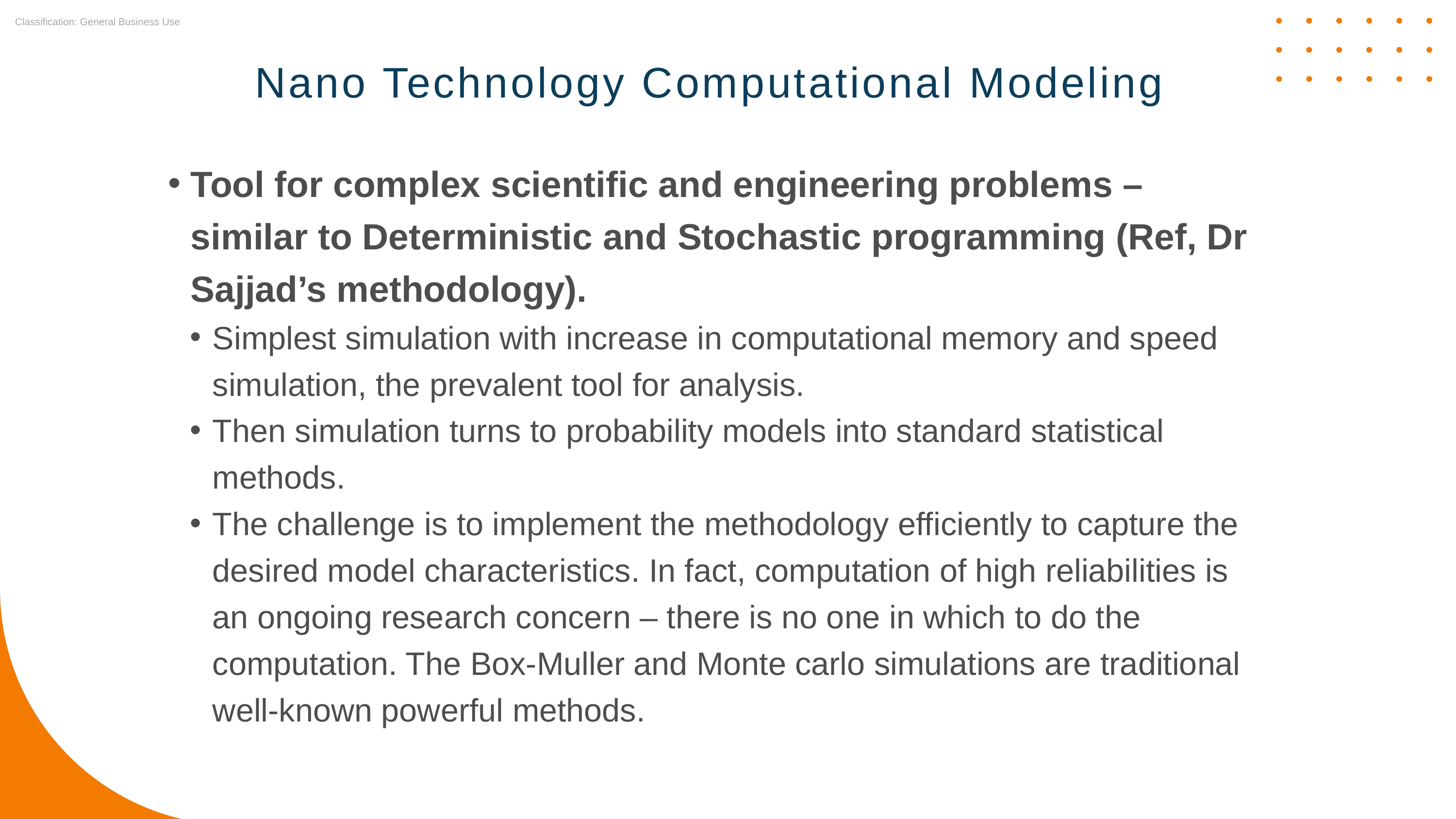

Nano Technology Computational Modeling

Tool for complex scientific and engineering problems – similar to Deterministic and Stochastic programming (Ref, Dr Sajjad’s methodology).
Simplest simulation with increase in computational memory and speed simulation, the prevalent tool for analysis.
Then simulation turns to probability models into standard statistical methods.
The challenge is to implement the methodology efficiently to capture the desired model characteristics. In fact, computation of high reliabilities is an ongoing research concern – there is no one in which to do the computation. The Box-Muller and Monte carlo simulations are traditional well-known powerful methods.